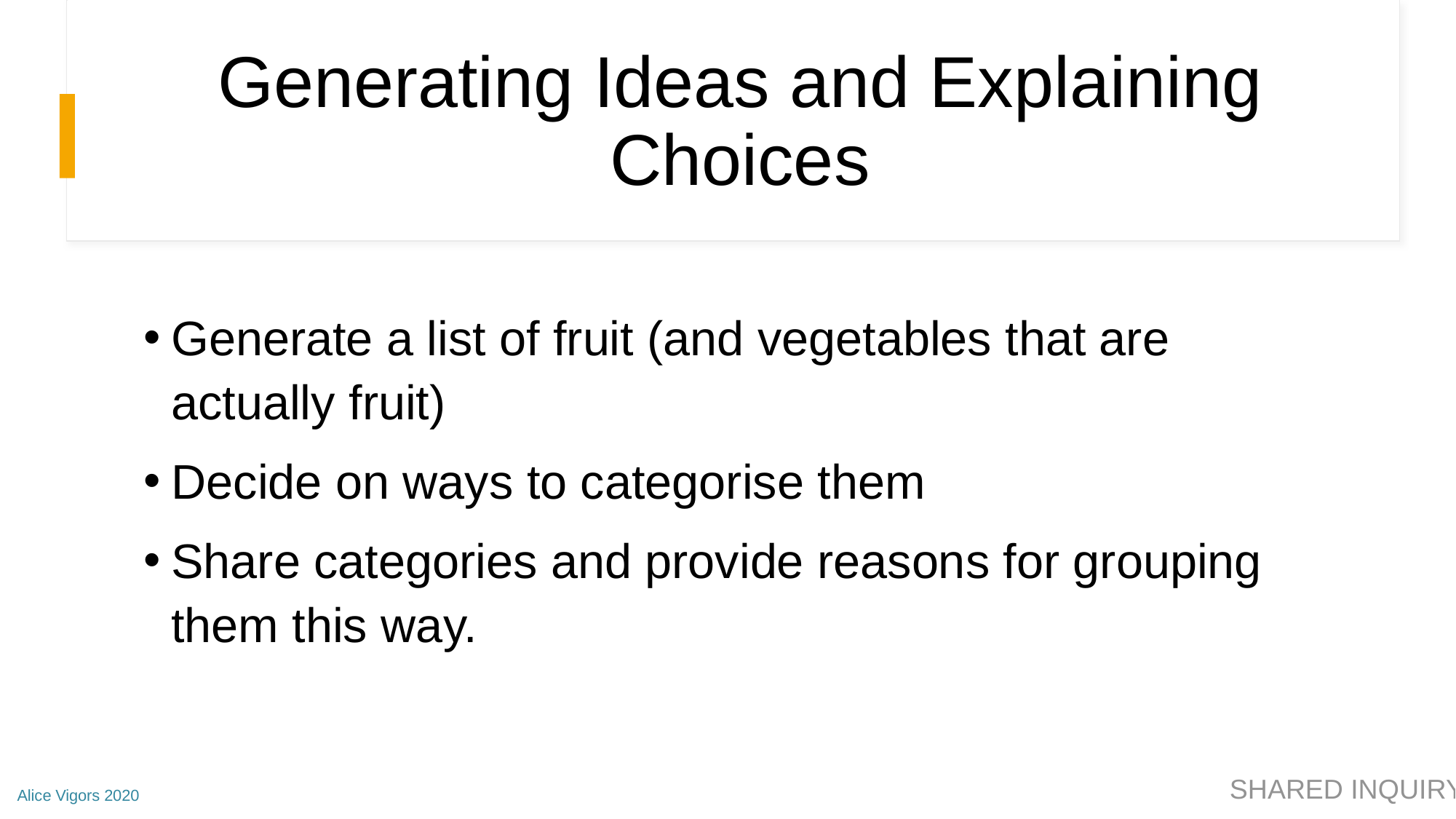

# Generating Ideas and Explaining Choices
Generate a list of fruit (and vegetables that are actually fruit)
Decide on ways to categorise them
Share categories and provide reasons for grouping them this way.
SHARED INQUIRY
Alice Vigors 2020